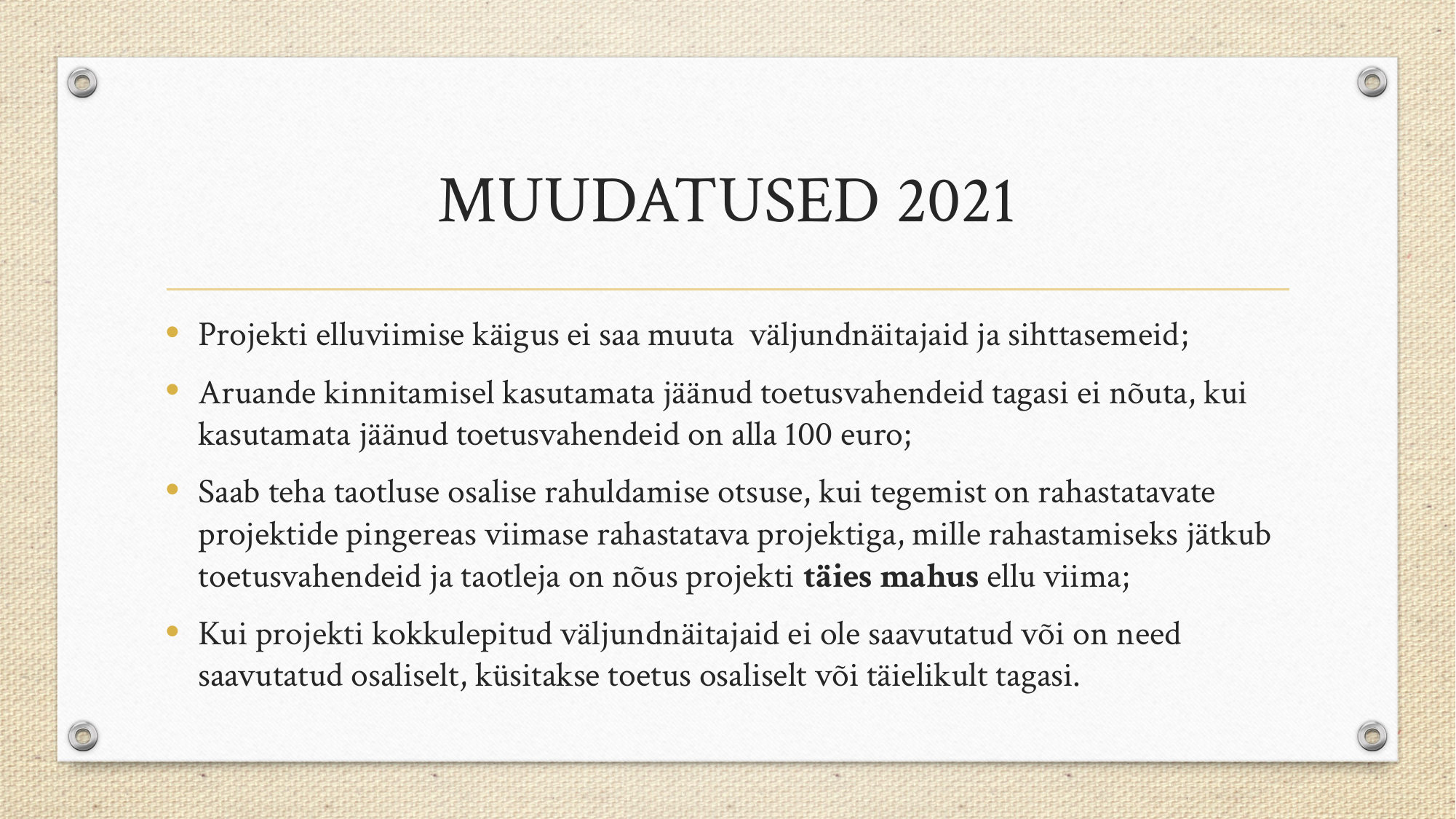

# MUUDATUSED 2021
Projekti elluviimise käigus ei saa muuta  väljundnäitajaid ja sihttasemeid;
Aruande kinnitamisel kasutamata jäänud toetusvahendeid tagasi ei nõuta, kui kasutamata jäänud toetusvahendeid on alla 100 euro;
Saab teha taotluse osalise rahuldamise otsuse, kui tegemist on rahastatavate projektide pingereas viimase rahastatava projektiga, mille rahastamiseks jätkub toetusvahendeid ja taotleja on nõus projekti täies mahus ellu viima;
Kui projekti kokkulepitud väljundnäitajaid ei ole saavutatud või on need saavutatud osaliselt, küsitakse toetus osaliselt või täielikult tagasi.